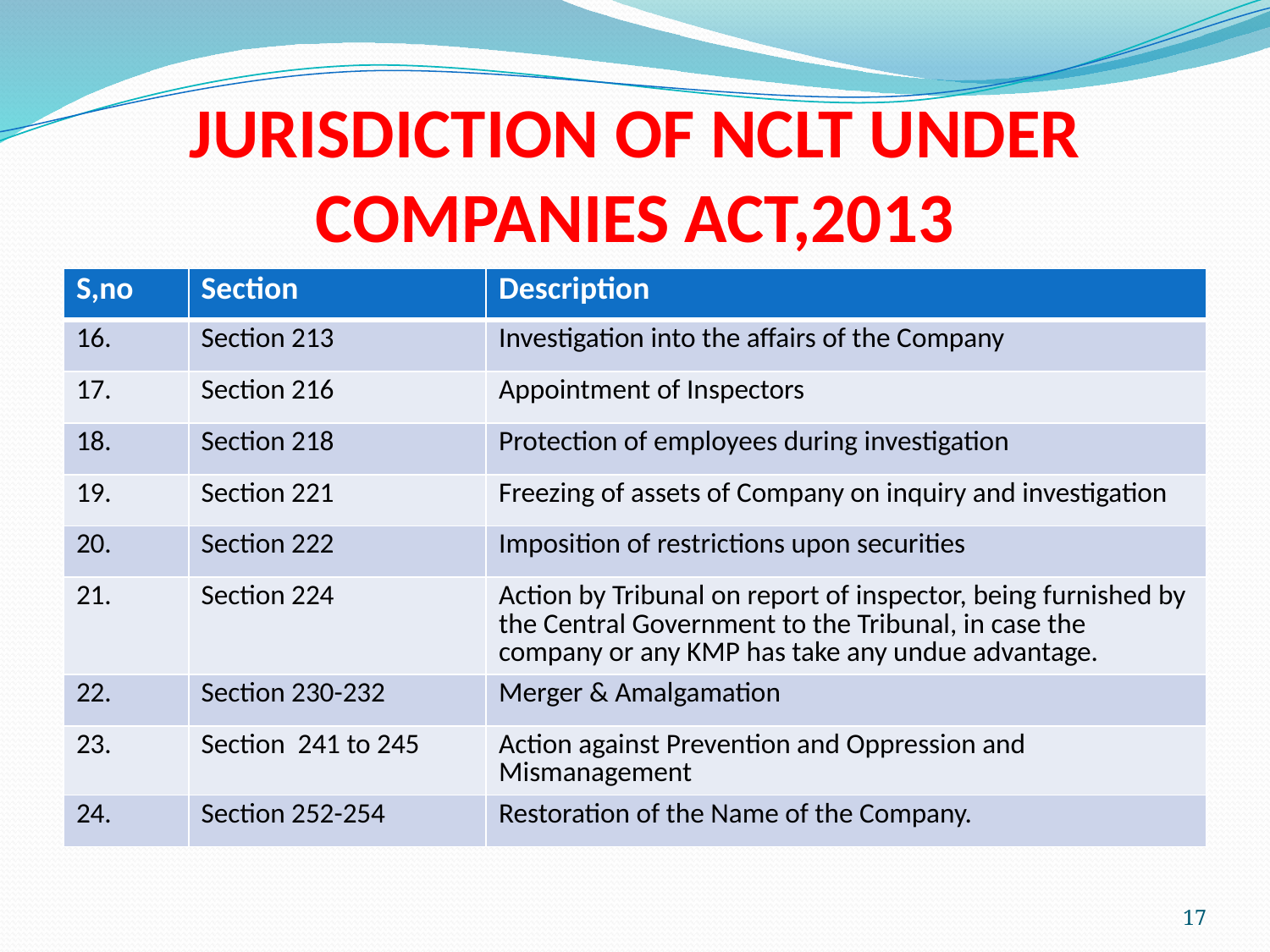

# JURISDICTION OF NCLT UNDER COMPANIES ACT,2013
| S,no | Section | Description |
| --- | --- | --- |
| 16. | Section 213 | Investigation into the affairs of the Company |
| 17. | Section 216 | Appointment of Inspectors |
| 18. | Section 218 | Protection of employees during investigation |
| 19. | Section 221 | Freezing of assets of Company on inquiry and investigation |
| 20. | Section 222 | Imposition of restrictions upon securities |
| 21. | Section 224 | Action by Tribunal on report of inspector, being furnished by the Central Government to the Tribunal, in case the company or any KMP has take any undue advantage. |
| 22. | Section 230-232 | Merger & Amalgamation |
| 23. | Section 241 to 245 | Action against Prevention and Oppression and Mismanagement |
| 24. | Section 252-254 | Restoration of the Name of the Company. |
17